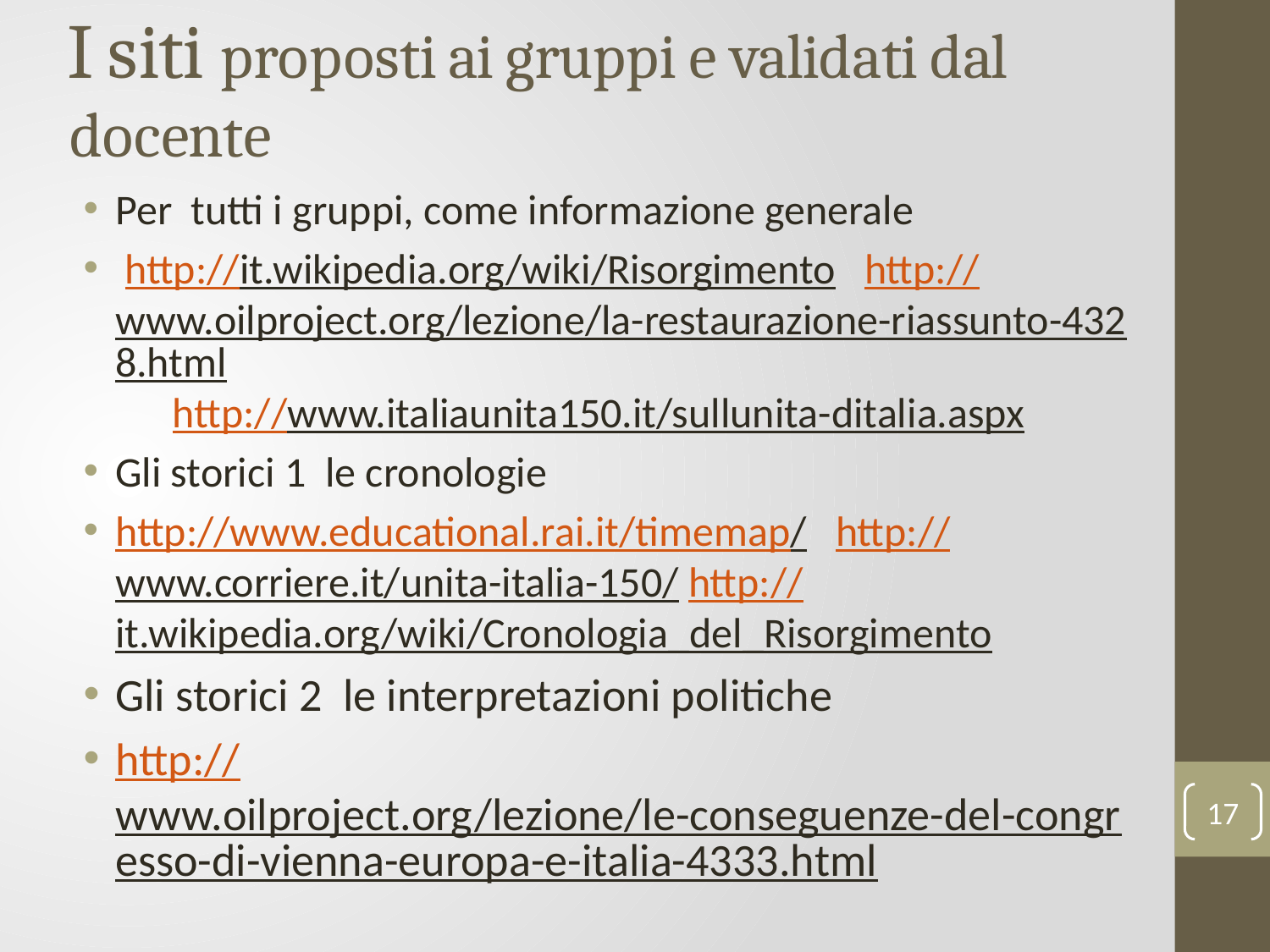

# I siti proposti ai gruppi e validati dal docente
Per  tutti i gruppi, come informazione generale
 http://it.wikipedia.org/wiki/Risorgimento   http://www.oilproject.org/lezione/la-restaurazione-riassunto-4328.html      http://www.italiaunita150.it/sullunita-ditalia.aspx
Gli storici 1  le cronologie
http://www.educational.rai.it/timemap/   http://www.corriere.it/unita-italia-150/ http://it.wikipedia.org/wiki/Cronologia_del_Risorgimento
Gli storici 2  le interpretazioni politiche
http://www.oilproject.org/lezione/le-conseguenze-del-congresso-di-vienna-europa-e-italia-4333.html

17